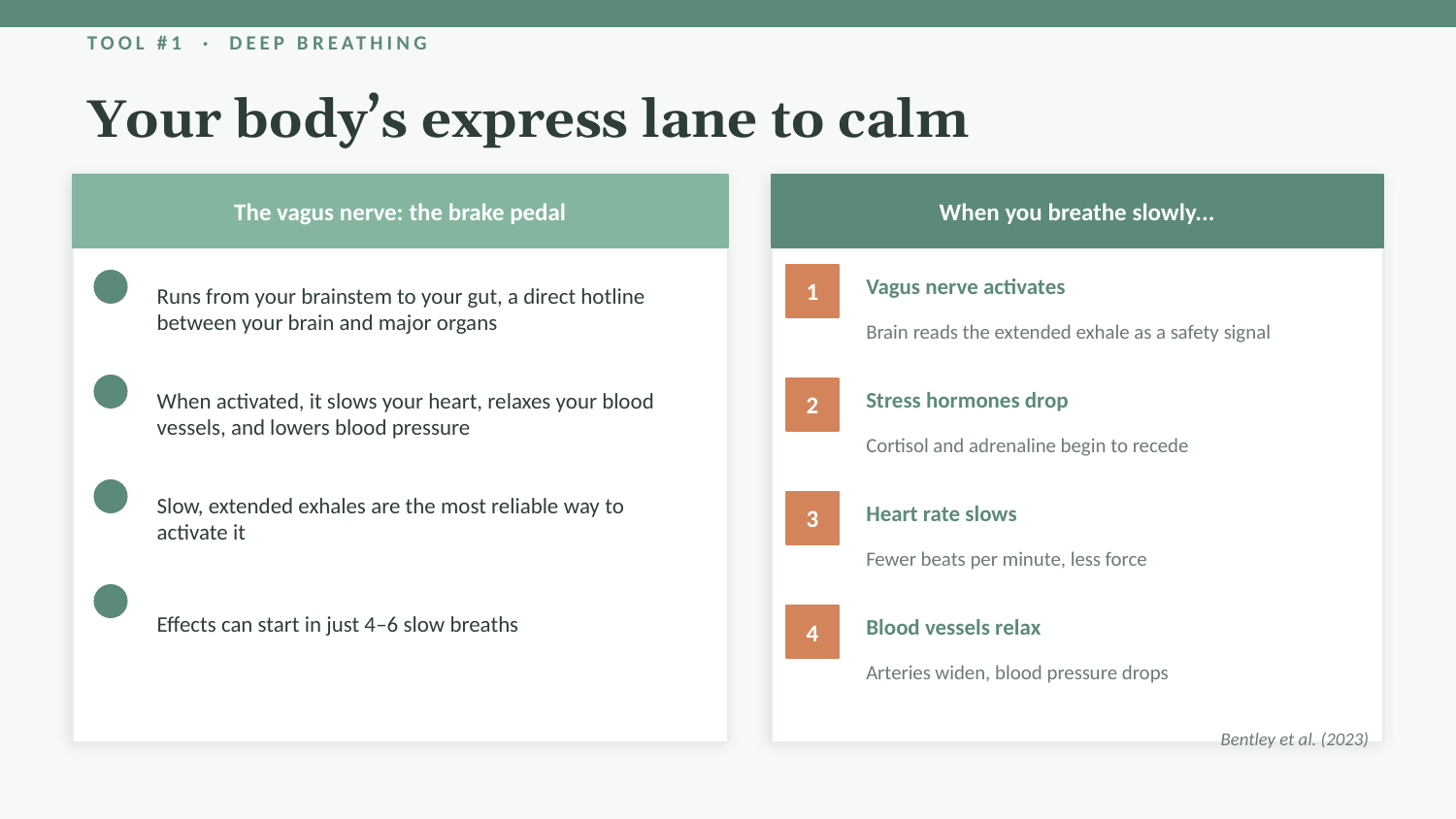

TOOL #1  ·  DEEP BREATHING
Your body’s express lane to calm

The vagus nerve: the brake pedal

When you breathe slowly...
Runs from your brainstem to your gut, a direct hotline between your brain and major organs

1
Vagus nerve activates

Brain reads the extended exhale as a safety signal
When activated, it slows your heart, relaxes your blood vessels, and lowers blood pressure

2
Stress hormones drop
Cortisol and adrenaline begin to recede
Slow, extended exhales are the most reliable way to activate it

3
Heart rate slows
Fewer beats per minute, less force
Effects can start in just 4–6 slow breaths

4
Blood vessels relax
Arteries widen, blood pressure drops
Bentley et al. (2023)